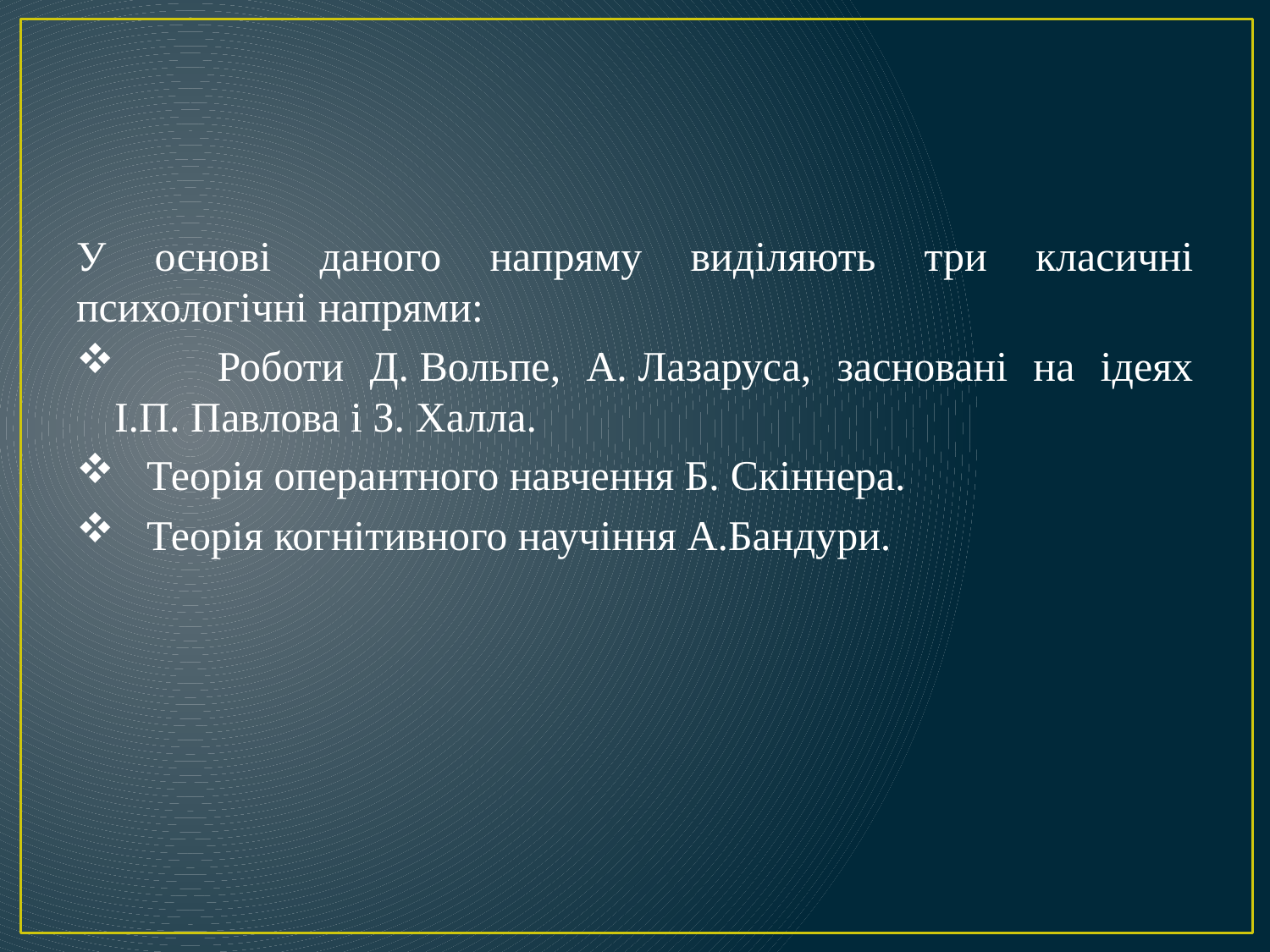

У основі даного напряму виділяють три класичні психологічні напрями:
    Роботи Д. Вольпе, А. Лазаруса, засновані на ідеях І.П. Павлова і З. Халла.
   Теорія оперантного навчення Б. Скіннера.
   Теорія когнітивного научіння А.Бандури.